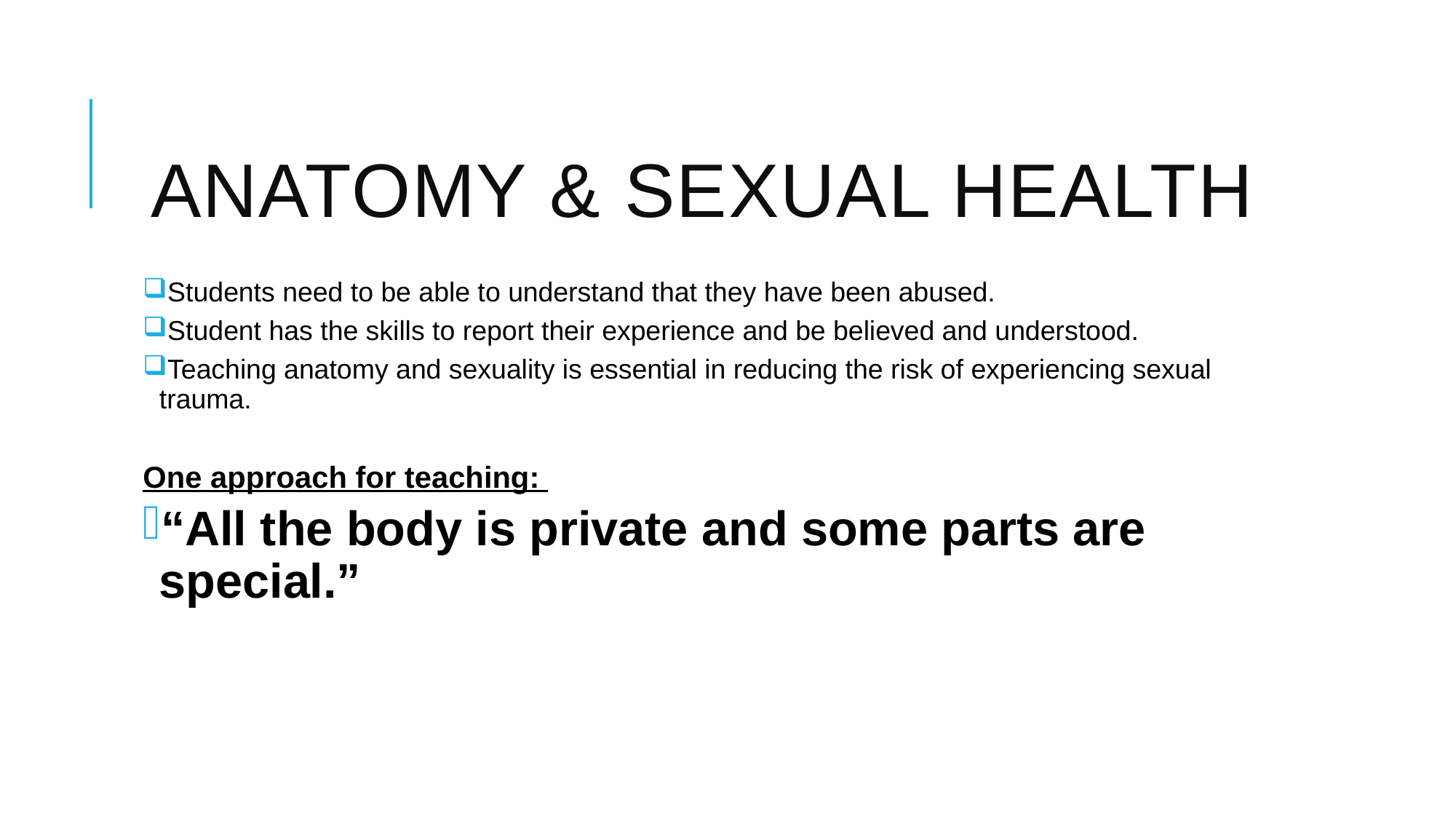

# Anatomy & Sexual Health
Students need to be able to understand that they have been abused.
Student has the skills to report their experience and be believed and understood.
Teaching anatomy and sexuality is essential in reducing the risk of experiencing sexual trauma.

One approach for teaching:
“All the body is private and some parts are special.”